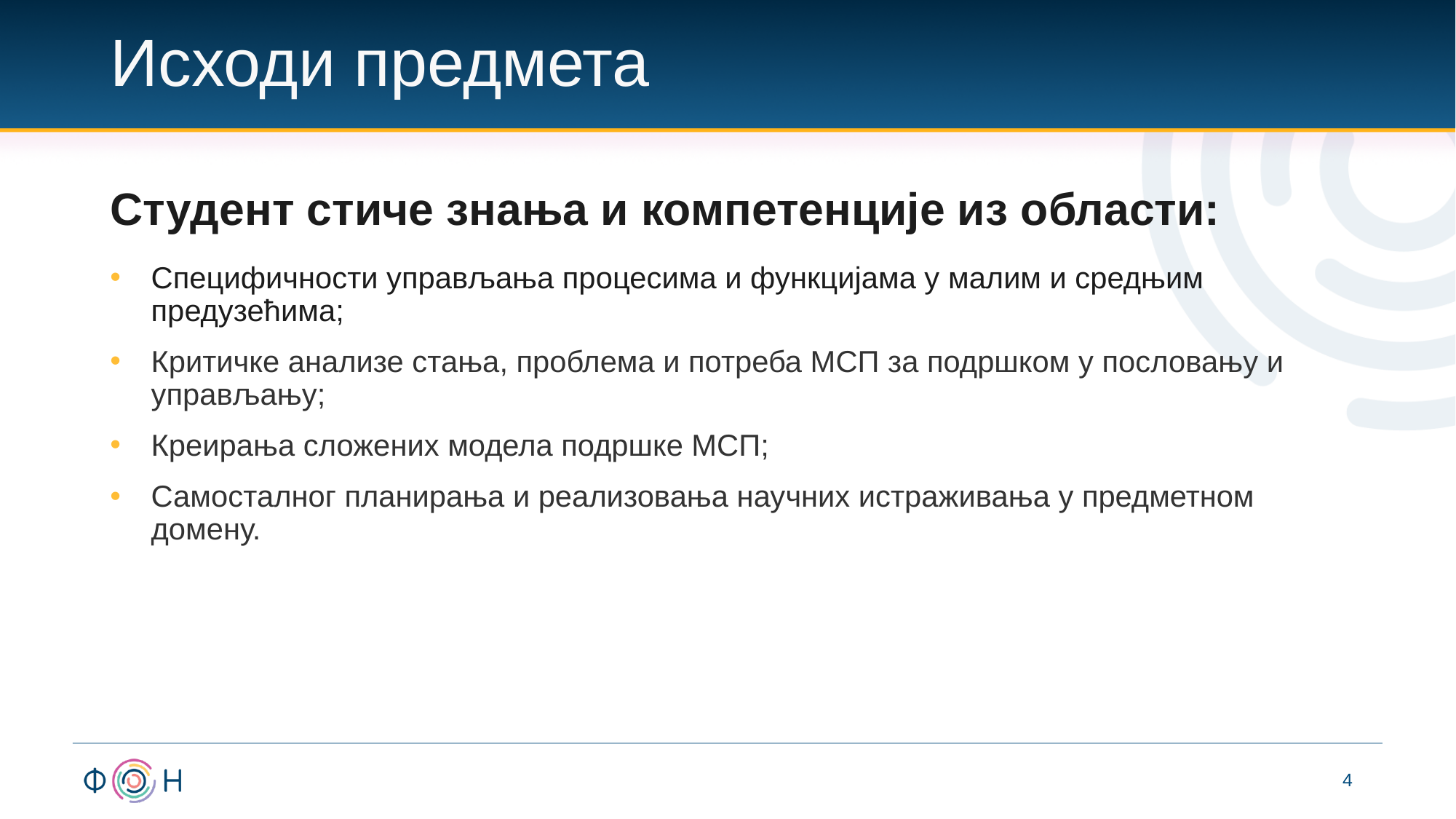

# Исходи предмета
Студент стиче знања и компетенције из области:
Специфичности управљања процесима и функцијама у малим и средњим предузећима;
Критичке анализе стања, проблема и потреба МСП за подршком у пословању и управљању;
Креирања сложених модела подршке МСП;
Самосталног планирања и реализовања научних истраживања у предметном домену.
4